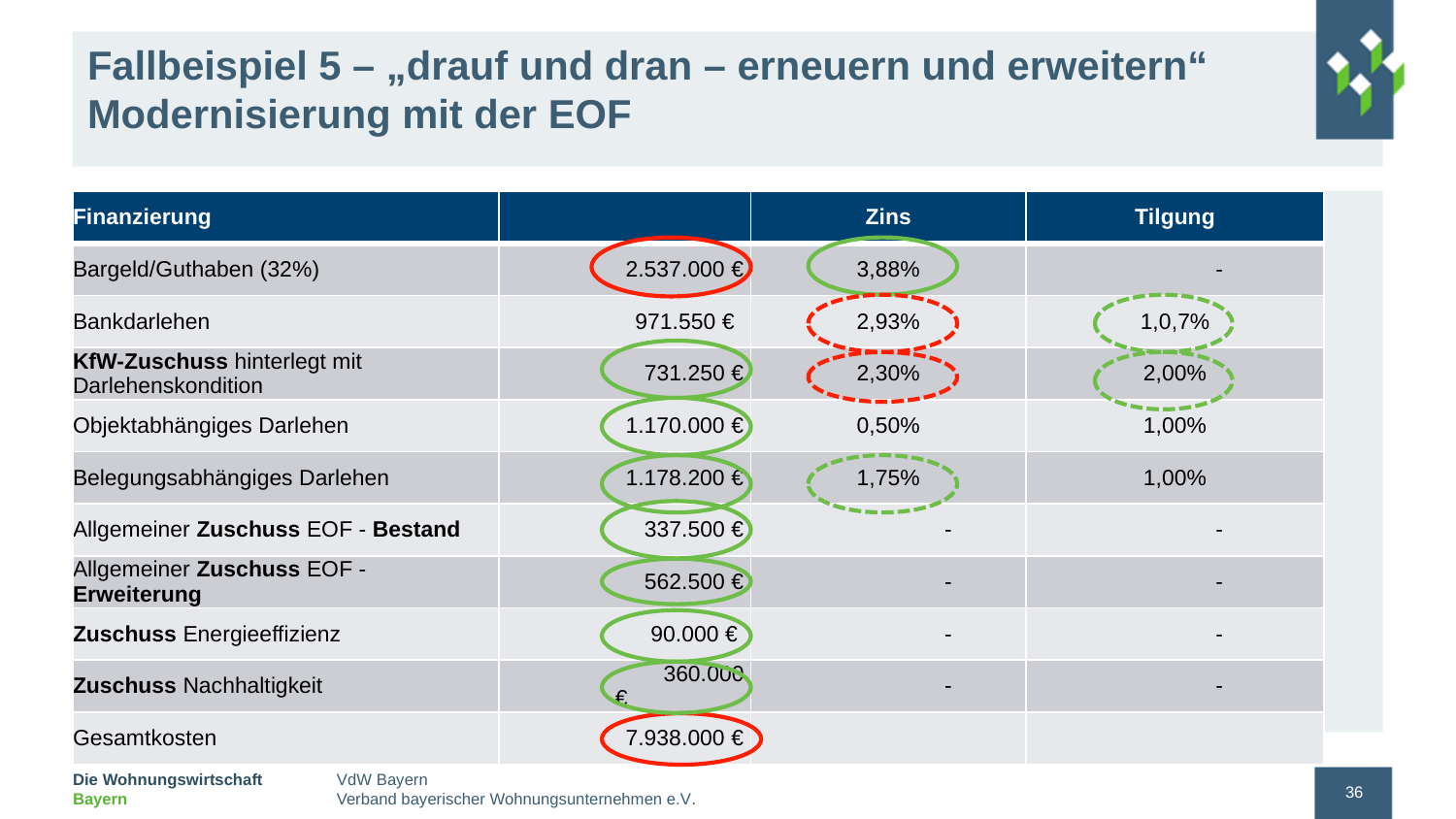

# Fallbeispiel 5 – „drauf und dran – erneuern und erweitern“ Modernisierung mit der EOF
| Finanzierung |  | Zins | Tilgung |
| --- | --- | --- | --- |
| Bargeld/Guthaben (32%) | 2.537.000 € | 3,88% | - |
| Bankdarlehen | 971.550 € | 2,93% | 1,0,7% |
| KfW-Zuschuss hinterlegt mit Darlehenskondition | 731.250 € | 2,30% | 2,00% |
| Objektabhängiges Darlehen | 1.170.000 € | 0,50% | 1,00% |
| Belegungsabhängiges Darlehen | 1.178.200 € | 1,75% | 1,00% |
| Allgemeiner Zuschuss EOF - Bestand | 337.500 € | - | - |
| Allgemeiner Zuschuss EOF - Erweiterung | 562.500 € | - | - |
| Zuschuss Energieeffizienz | 90.000 € | - | - |
| Zuschuss Nachhaltigkeit | 360.000 € | - | - |
| Gesamtkosten | 7.938.000 € |  |  |

36